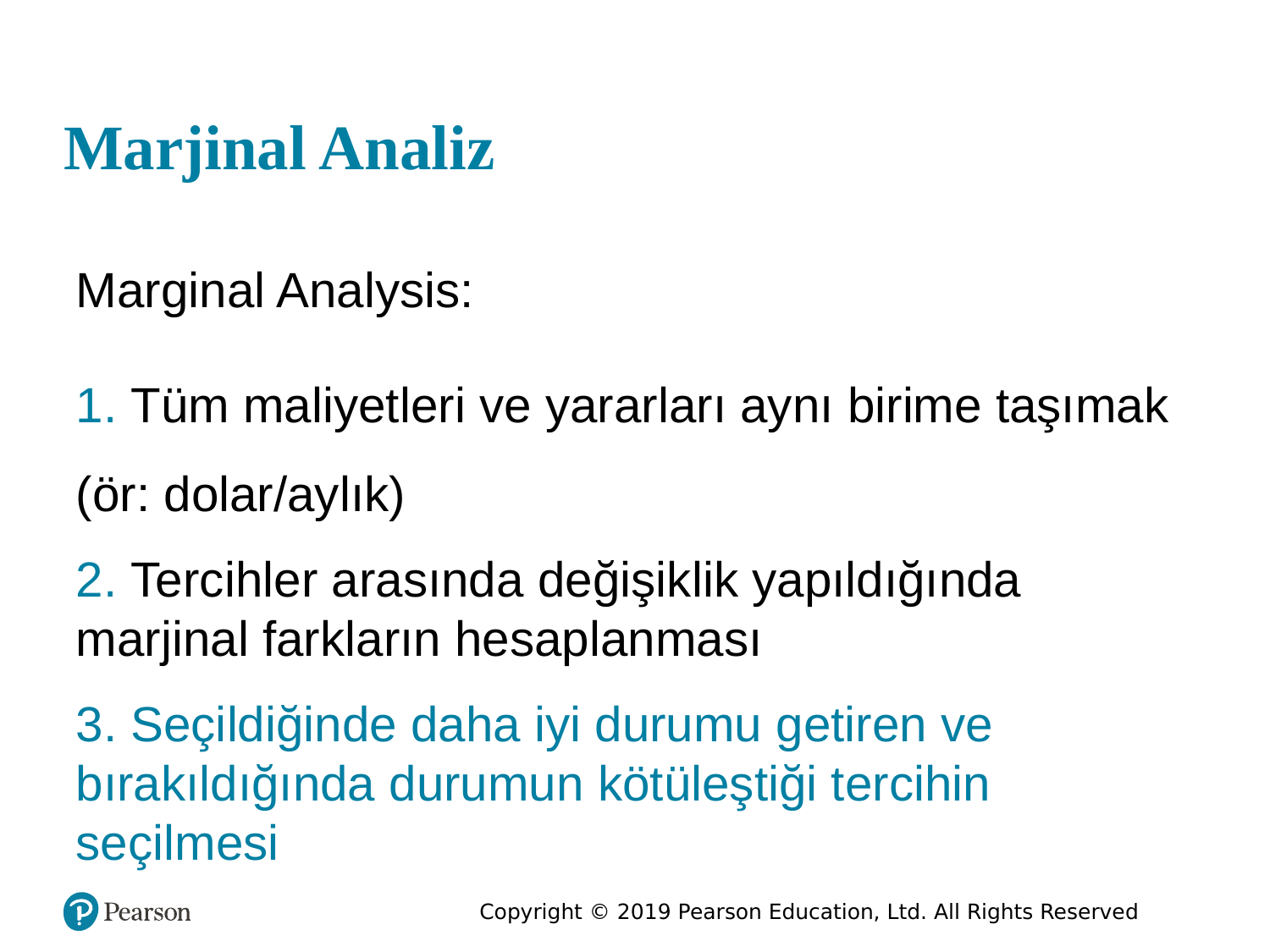

# Marjinal Analiz
Marginal Analysis:
1. Tüm maliyetleri ve yararları aynı birime taşımak (ör: dolar/aylık)
2. Tercihler arasında değişiklik yapıldığında marjinal farkların hesaplanması
3. Seçildiğinde daha iyi durumu getiren ve bırakıldığında durumun kötüleştiği tercihin seçilmesi